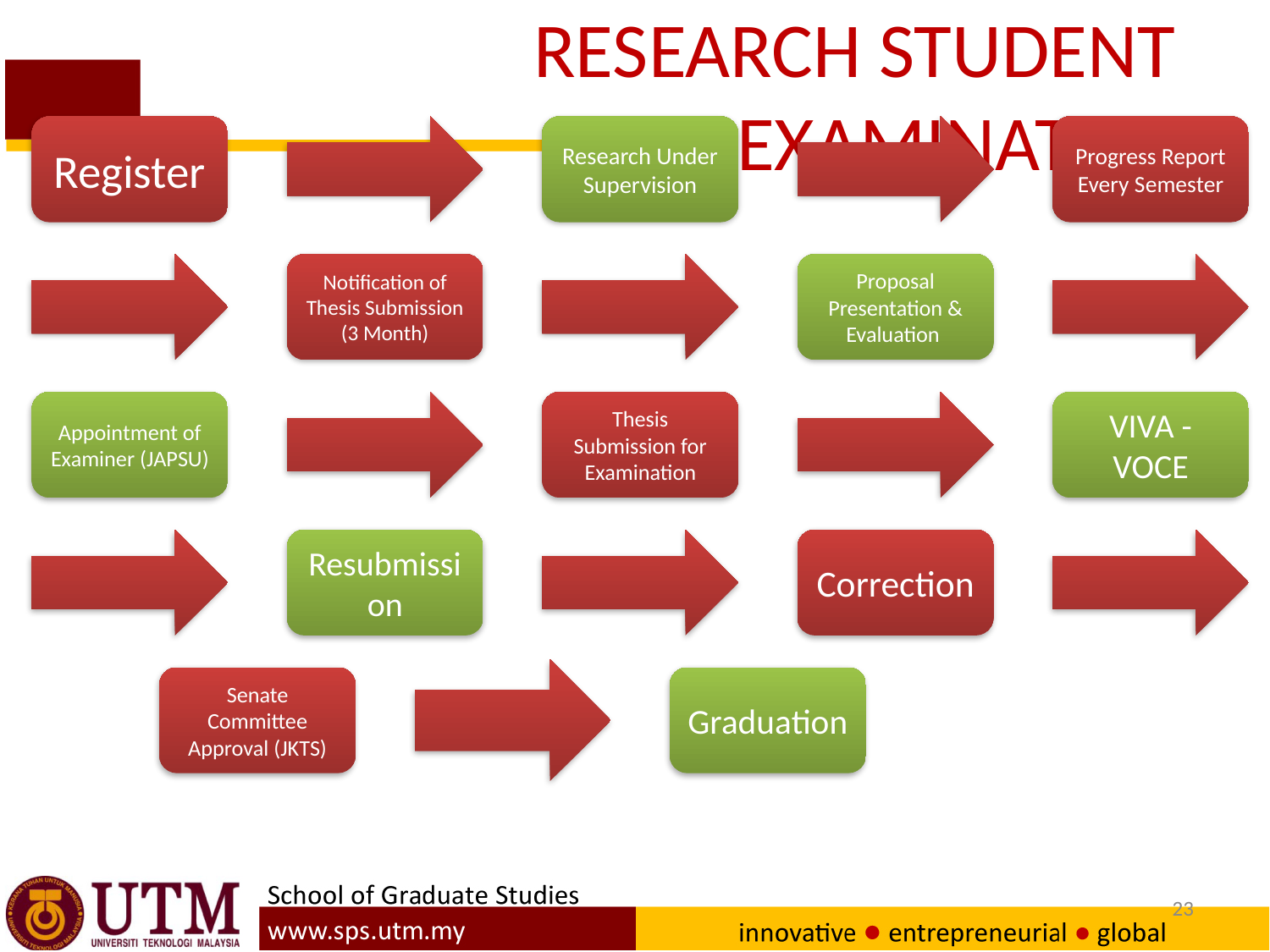

# RESEARCH STUDENT EXAMINATION
Register
Research Under Supervision
Progress Report Every Semester
Proposal Presentation & Evaluation
Notification of Thesis Submission (3 Month)
Appointment of Examiner (JAPSU)
VIVA - VOCE
Correction
Resubmission
Senate Committee Approval (JKTS)
Graduation
Thesis Submission for Examination
23